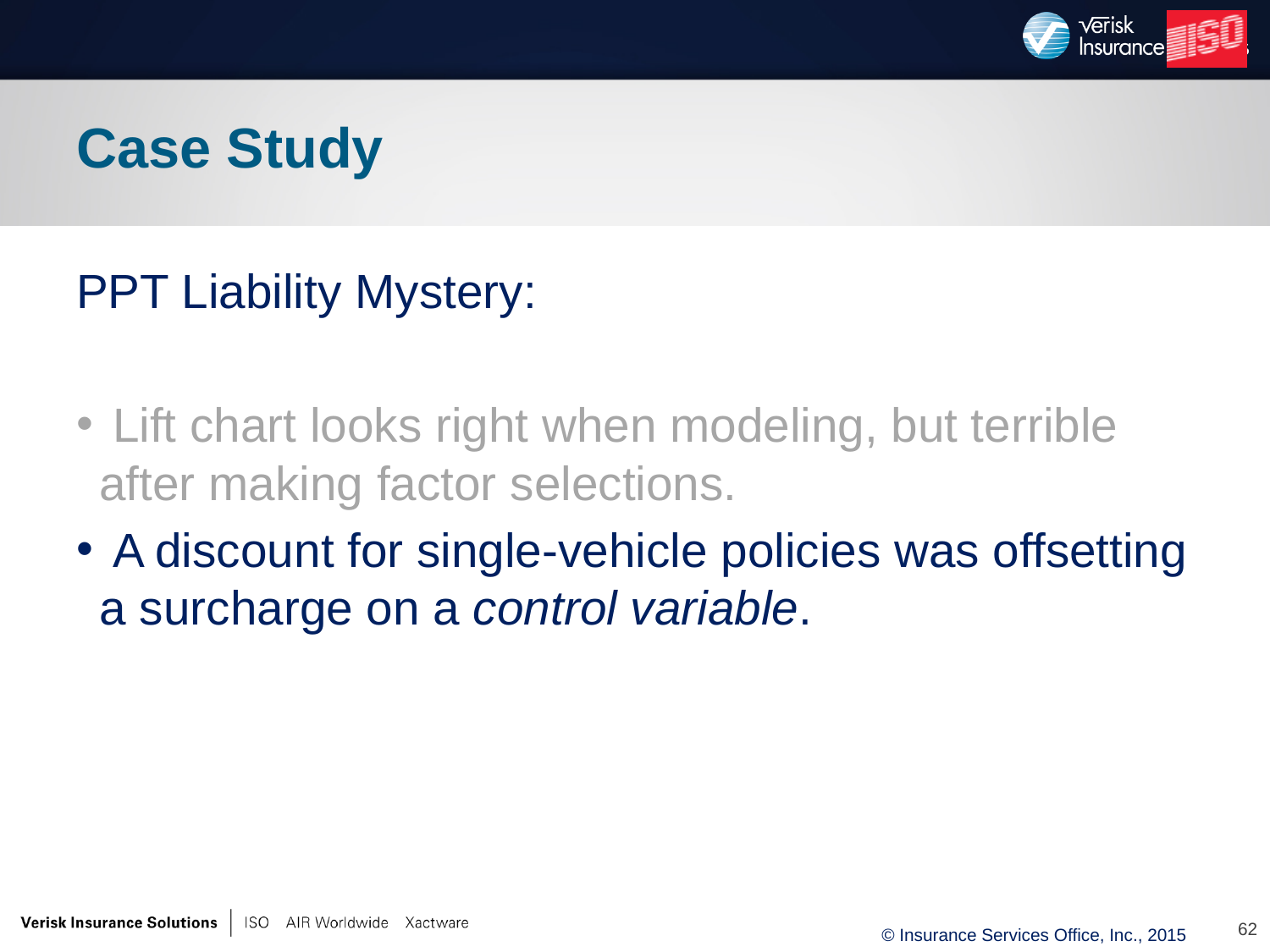

# Case Study
PPT Liability Mystery:

 Lift chart looks right when modeling, but terrible after making factor selections.
 A discount for single-vehicle policies was offsetting a surcharge on a control variable.
 This combination of variables was predicting poor experience:
One vehicle on the policy.
Vehicle Age and OCN not known.

62
© Insurance Services Office, Inc., 2015